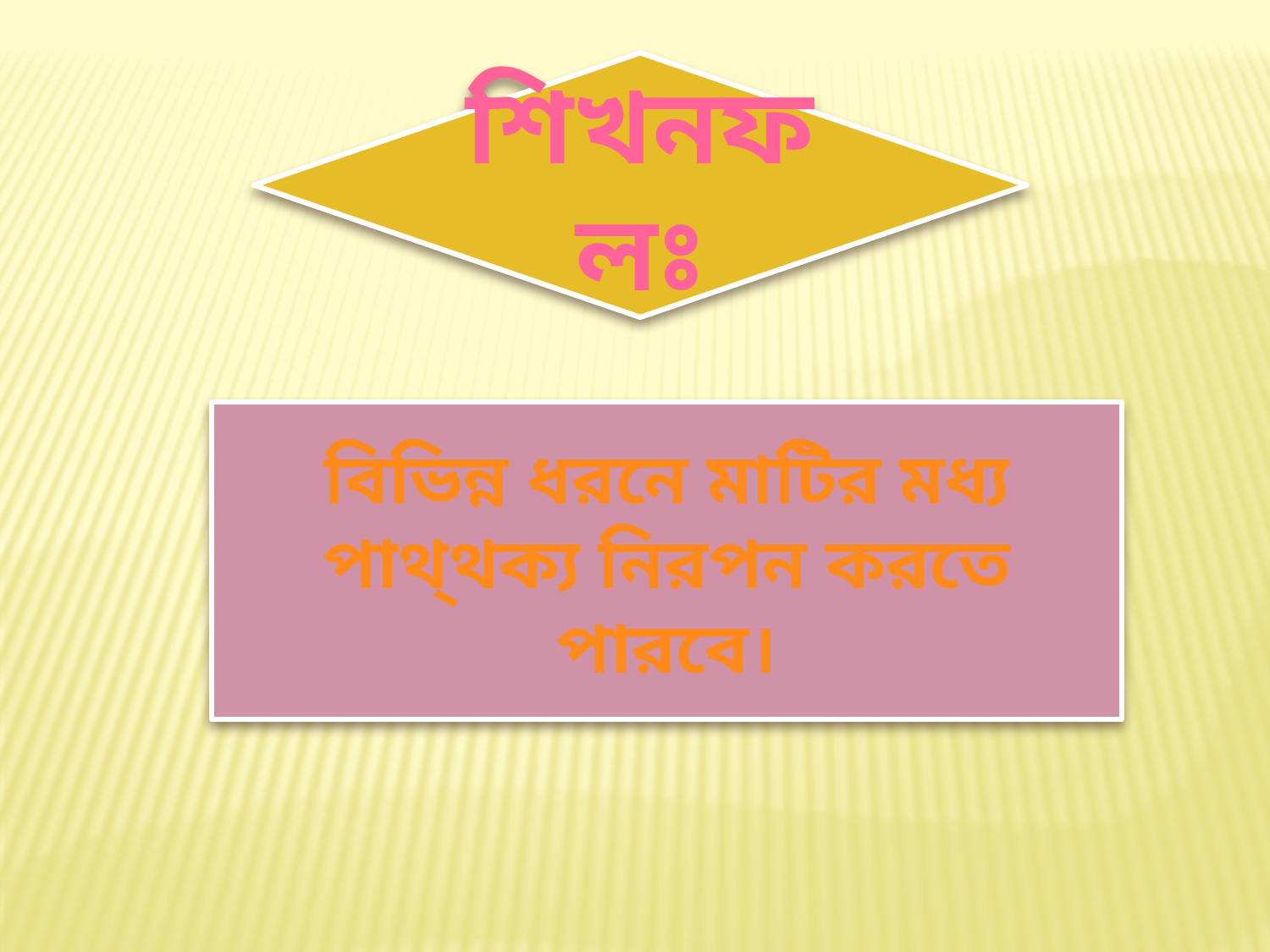

শিখনফলঃ
বিভিন্ন ধরনে মাটির মধ্য পাথ্থক্য নিরপন করতে পারবে।